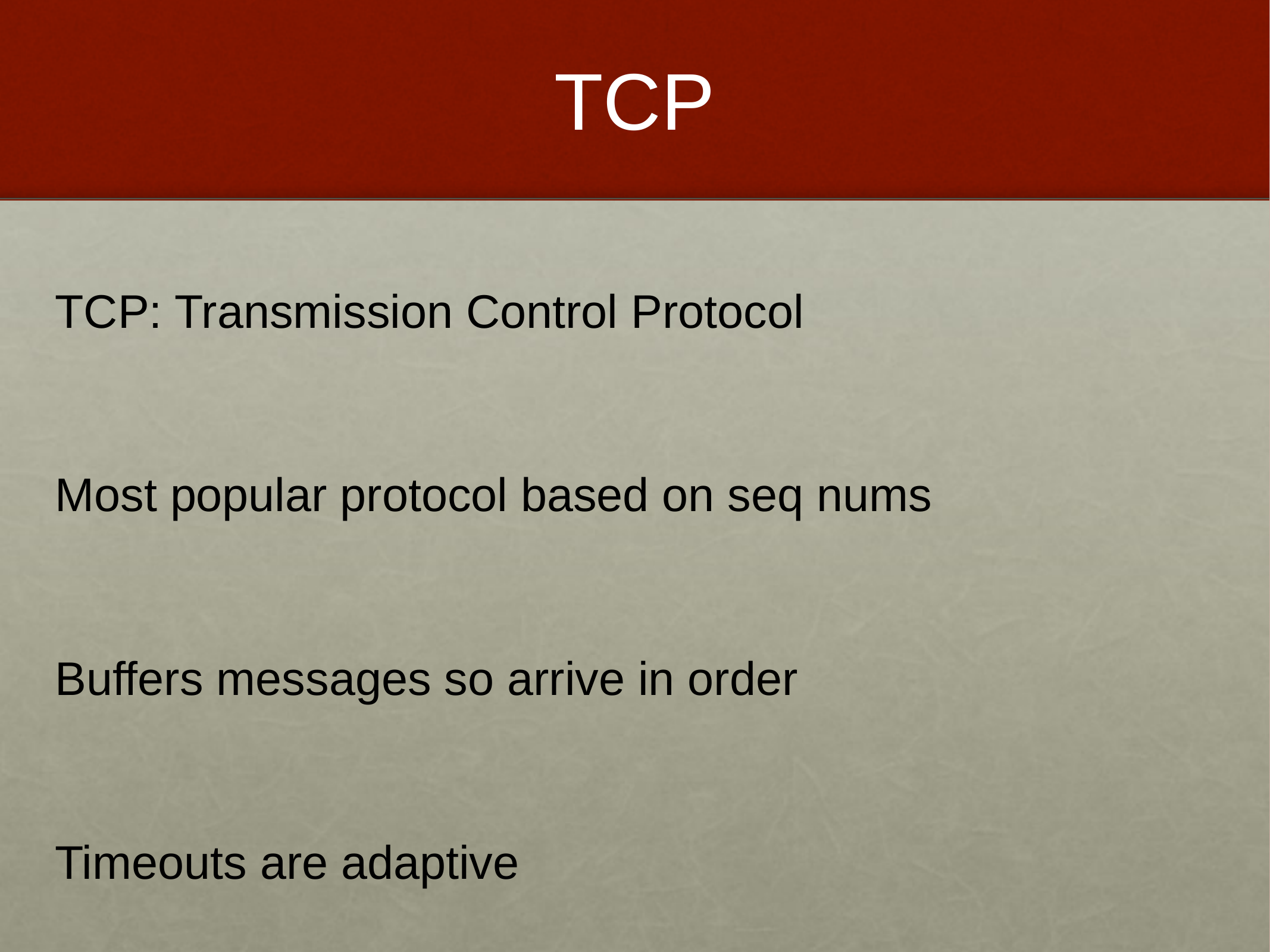

# TCP

TCP: Transmission Control Protocol

Most popular protocol based on seq nums

Buffers messages so arrive in order

Timeouts are adaptive